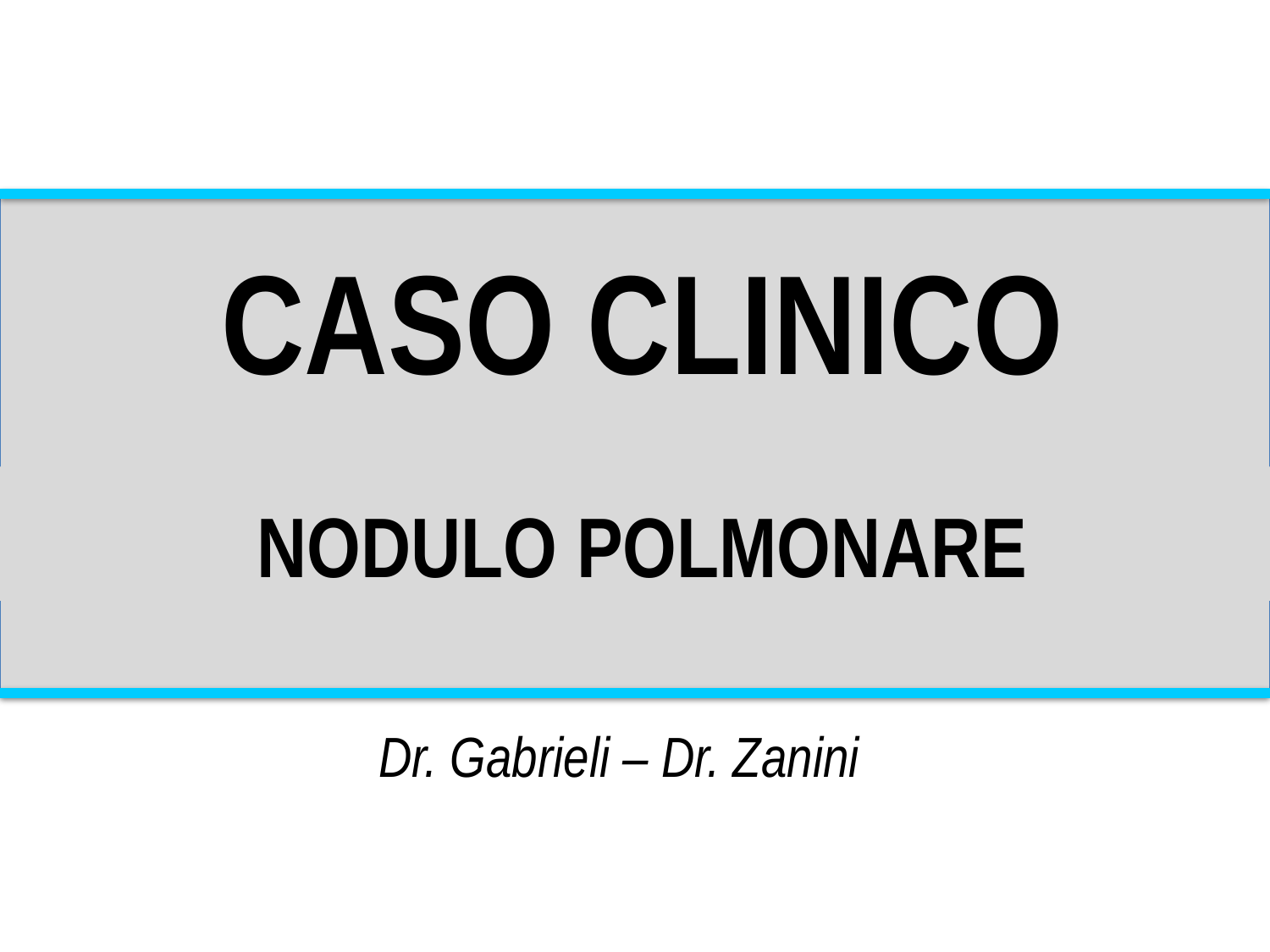

CASO CLINICO
NODULO POLMONARE
Dr. Gabrieli – Dr. Zanini